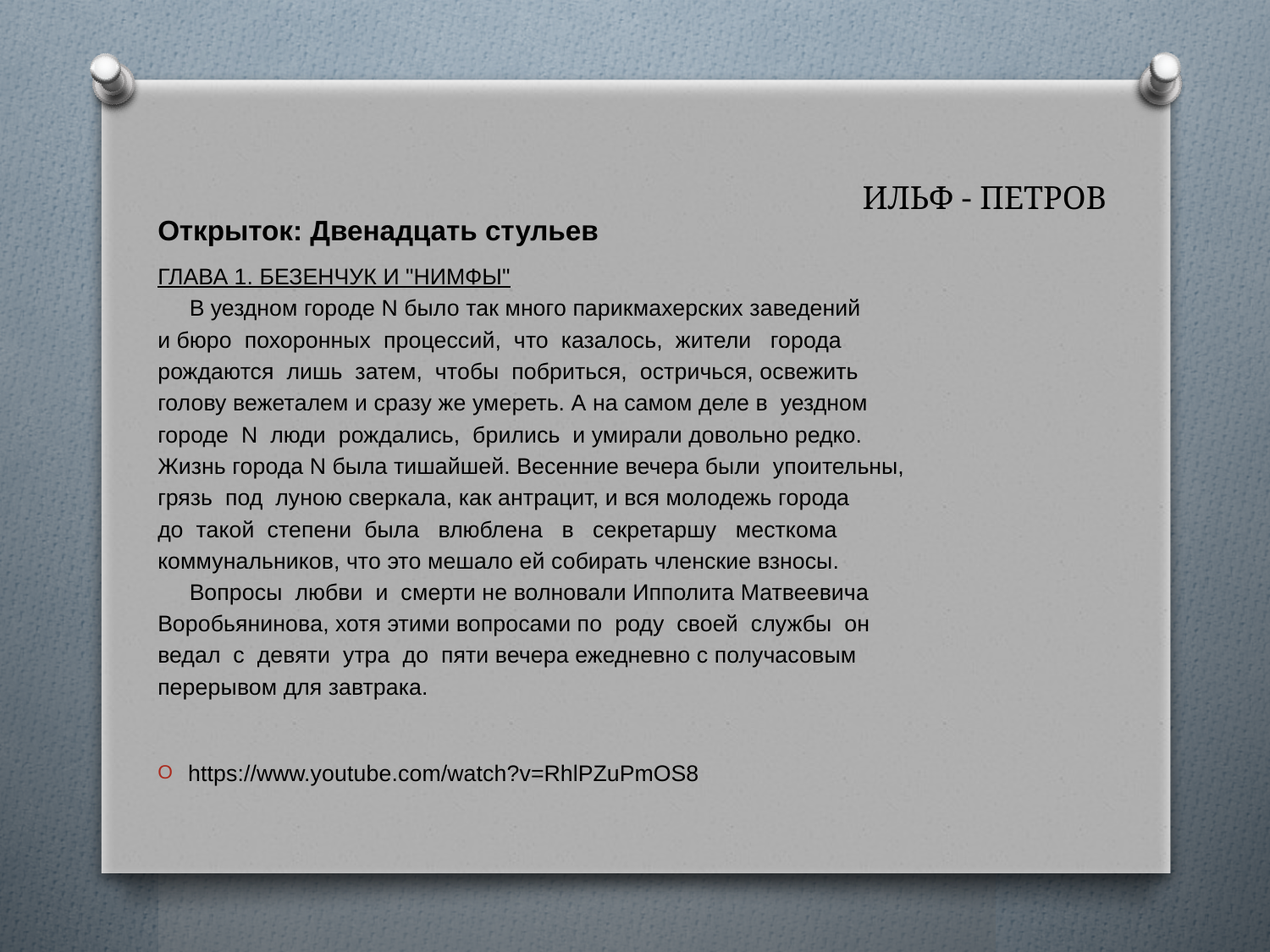

# ИЛЬФ - ПЕТРОВ
Открыток: Двенадцать стульев

ГЛАВА 1. БЕЗЕНЧУК И "НИМФЫ"
     В уездном городе N было так много парикмахерских заведений
и бюро  похоронных  процессий,  что  казалось,  жители   города
рождаются  лишь  затем,  чтобы  побриться,  остричься, освежить
голову вежеталем и сразу же умереть. А на самом деле в  уездном
городе  N  люди  рождались,  брились  и умирали довольно редко.
Жизнь города N была тишайшей. Весенние вечера были  упоительны,
грязь  под  луною сверкала, как антрацит, и вся молодежь города
до  такой  степени  была   влюблена   в   секретаршу   месткома
коммунальников, что это мешало ей собирать членские взносы.
     Вопросы  любви  и  смерти не волновали Ипполита Матвеевича
Воробьянинова, хотя этими вопросами по  роду  своей  службы  он
ведал  с  девяти  утра  до  пяти вечера ежедневно с получасовым
перерывом для завтрака.

https://www.youtube.com/watch?v=RhlPZuPmOS8